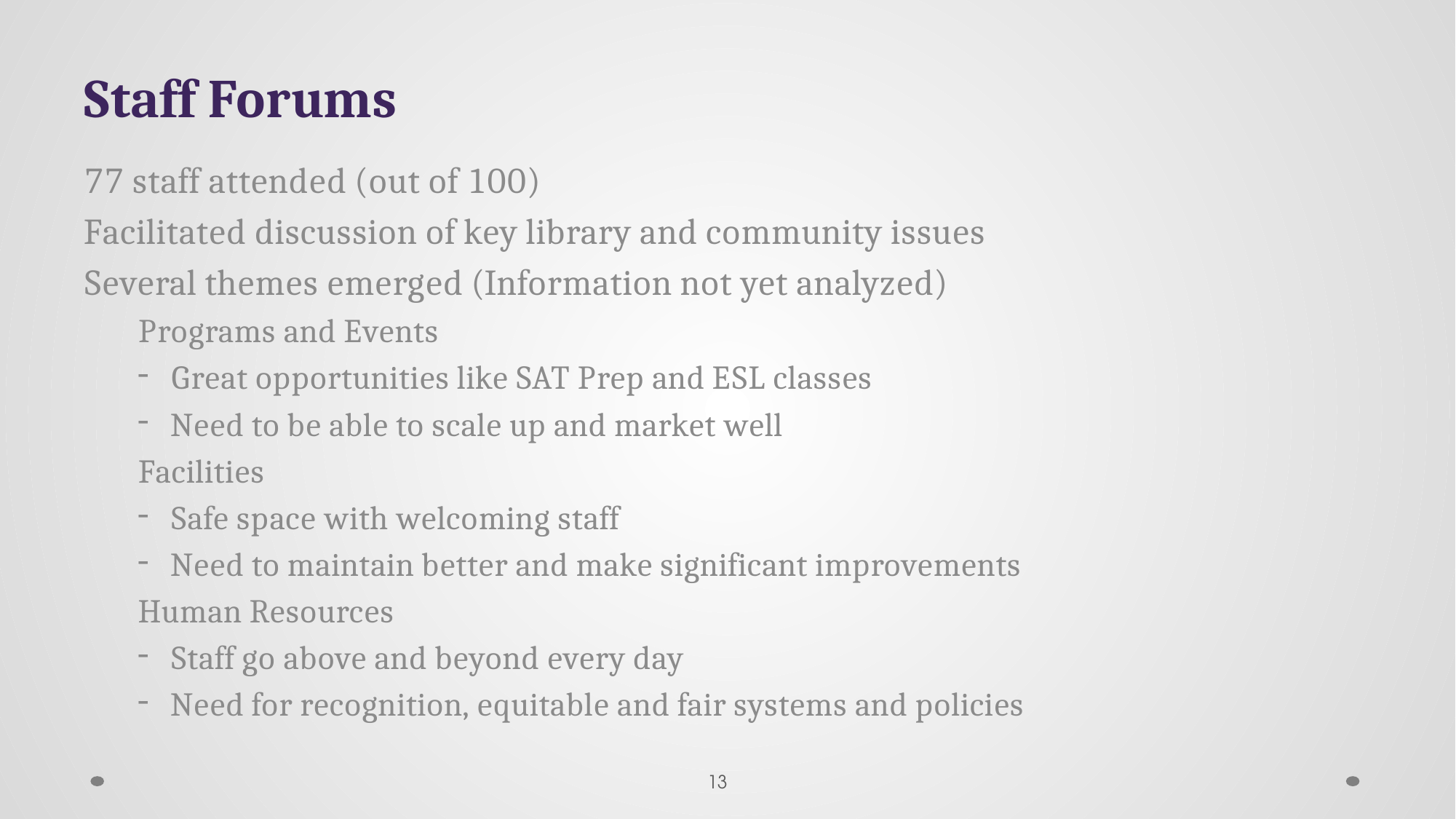

Staff Forums
77 staff attended (out of 100)
Facilitated discussion of key library and community issues
Several themes emerged (Information not yet analyzed)
Programs and Events
Great opportunities like SAT Prep and ESL classes
Need to be able to scale up and market well
Facilities
Safe space with welcoming staff
Need to maintain better and make significant improvements
Human Resources
Staff go above and beyond every day
Need for recognition, equitable and fair systems and policies
13